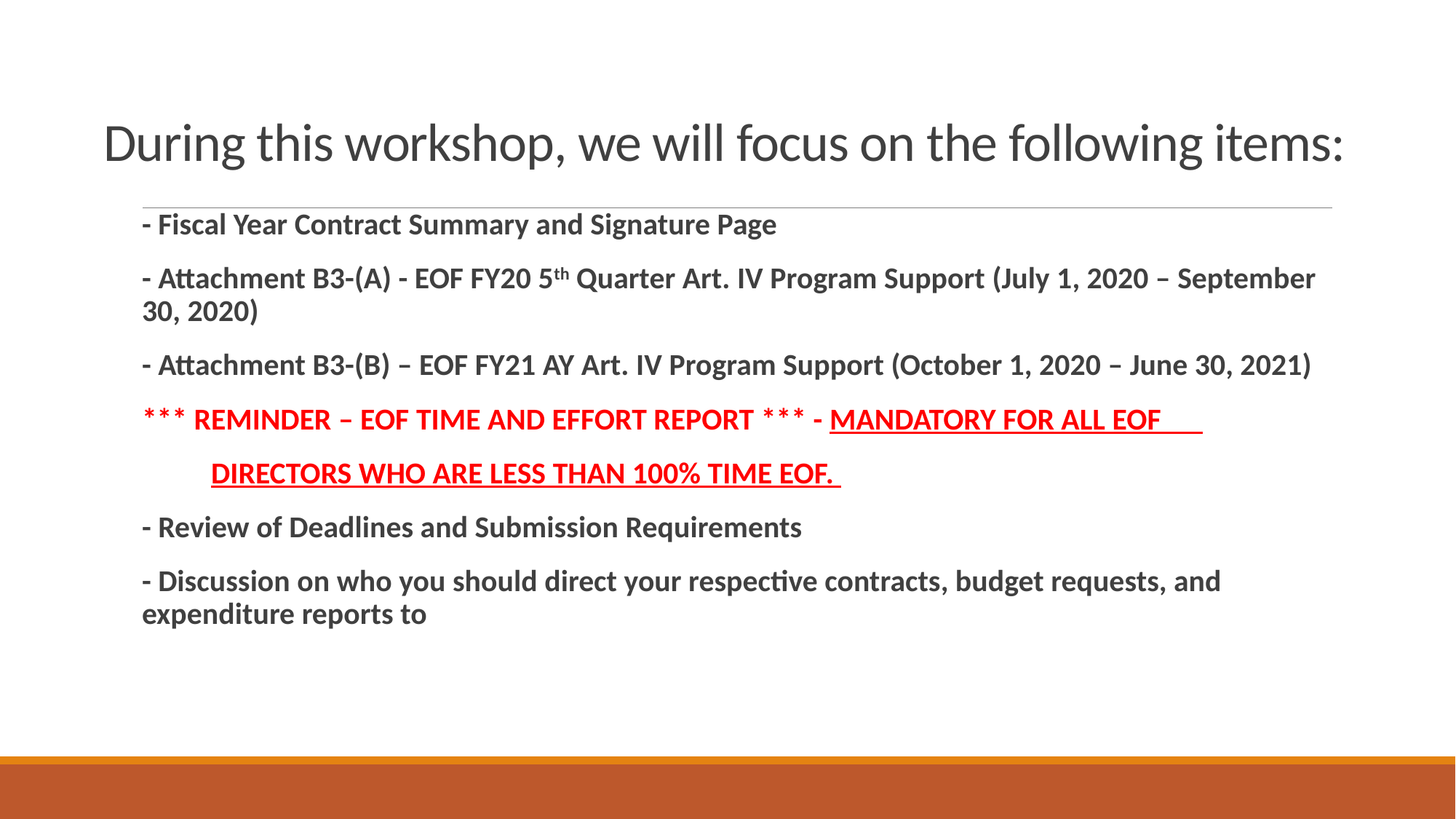

# During this workshop, we will focus on the following items:
- Fiscal Year Contract Summary and Signature Page
- Attachment B3-(A) - EOF FY20 5th Quarter Art. IV Program Support (July 1, 2020 – September 30, 2020)
- Attachment B3-(B) – EOF FY21 AY Art. IV Program Support (October 1, 2020 – June 30, 2021)
*** REMINDER – EOF TIME AND EFFORT REPORT *** - MANDATORY FOR ALL EOF
          DIRECTORS WHO ARE LESS THAN 100% TIME EOF.
- Review of Deadlines and Submission Requirements
- Discussion on who you should direct your respective contracts, budget requests, and expenditure reports to